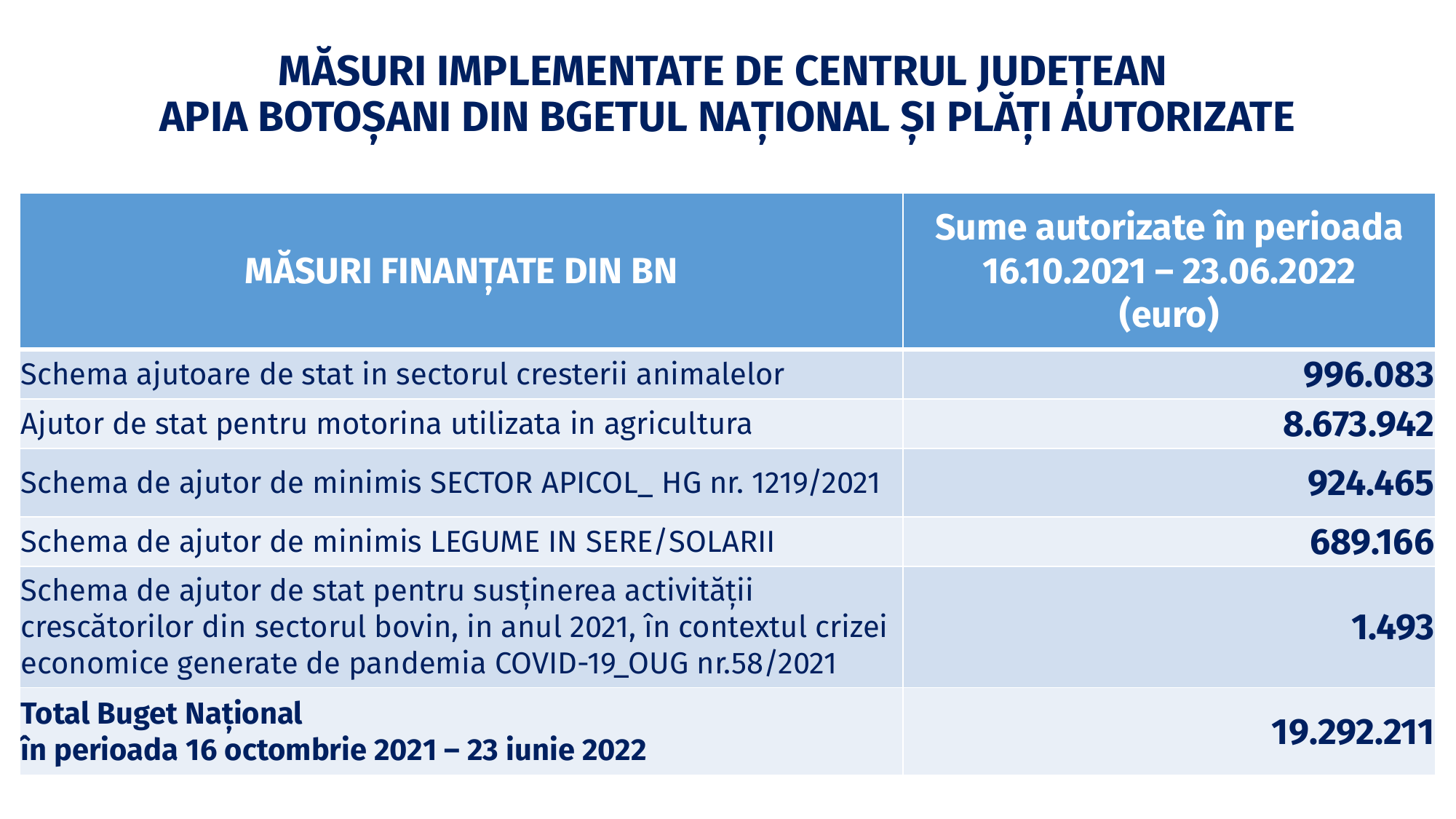

# MĂSURI IMPLEMENTATE DE CENTRUL JUDEȚEAN APIA BOTOȘANI DIN BGETUL NAȚIONAL ȘI PLĂȚI AUTORIZATE
| MĂSURI FINANȚATE DIN BN | Sume autorizate în perioada 16.10.2021 – 23.06.2022 (euro) |
| --- | --- |
| Schema ajutoare de stat in sectorul cresterii animalelor | 996.083 |
| Ajutor de stat pentru motorina utilizata in agricultura | 8.673.942 |
| Schema de ajutor de minimis SECTOR APICOL\_ HG nr. 1219/2021 | 924.465 |
| Schema de ajutor de minimis LEGUME IN SERE/SOLARII | 689.166 |
| Schema de ajutor de stat pentru susținerea activității crescătorilor din sectorul bovin, in anul 2021, în contextul crizei economice generate de pandemia COVID-19\_OUG nr.58/2021 | 1.493 |
| Total Buget Național în perioada 16 octombrie 2021 – 23 iunie 2022 | 19.292.211 |